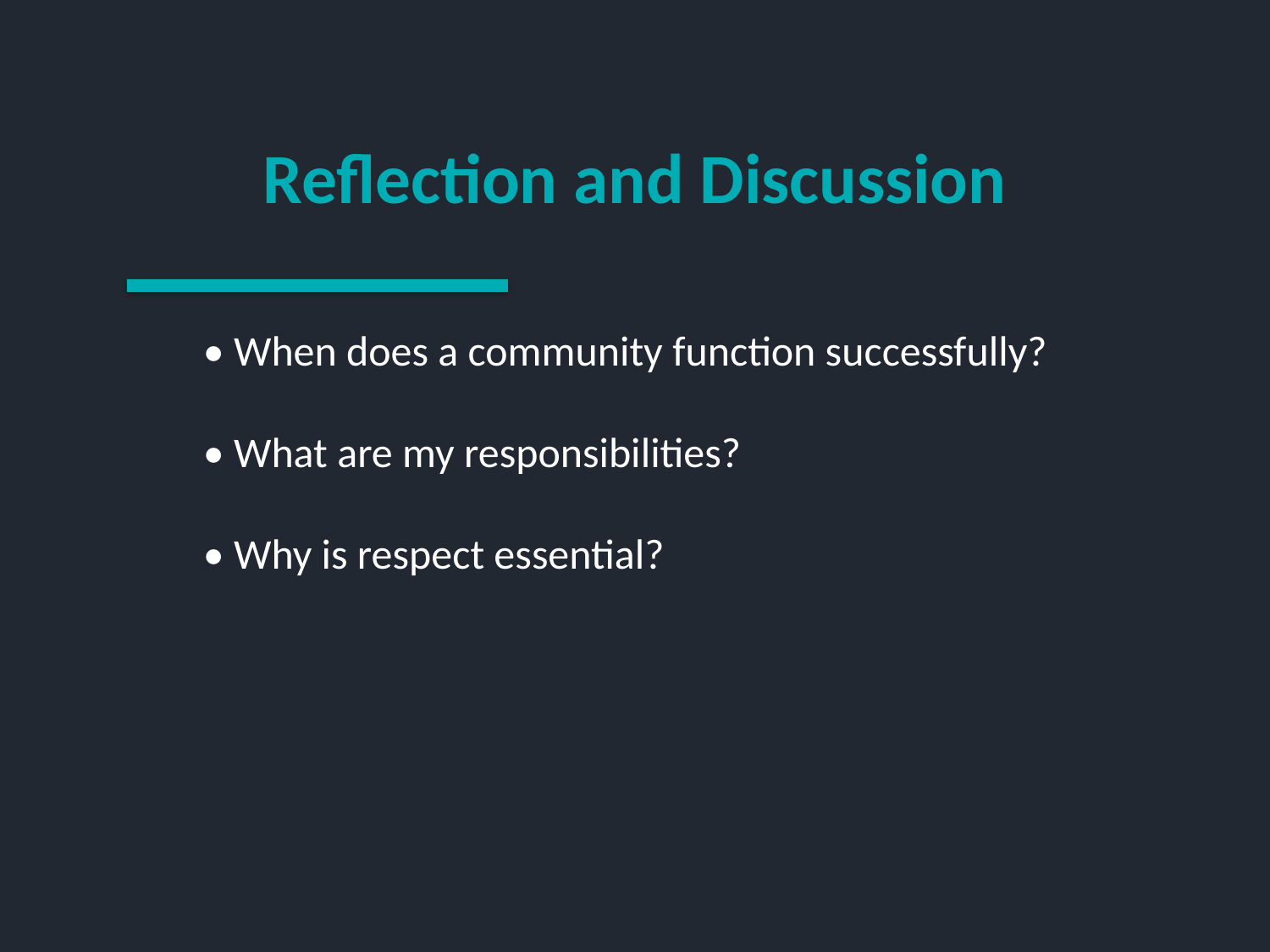

#
Reflection and Discussion

• When does a community function successfully?

• What are my responsibilities?

• Why is respect essential?